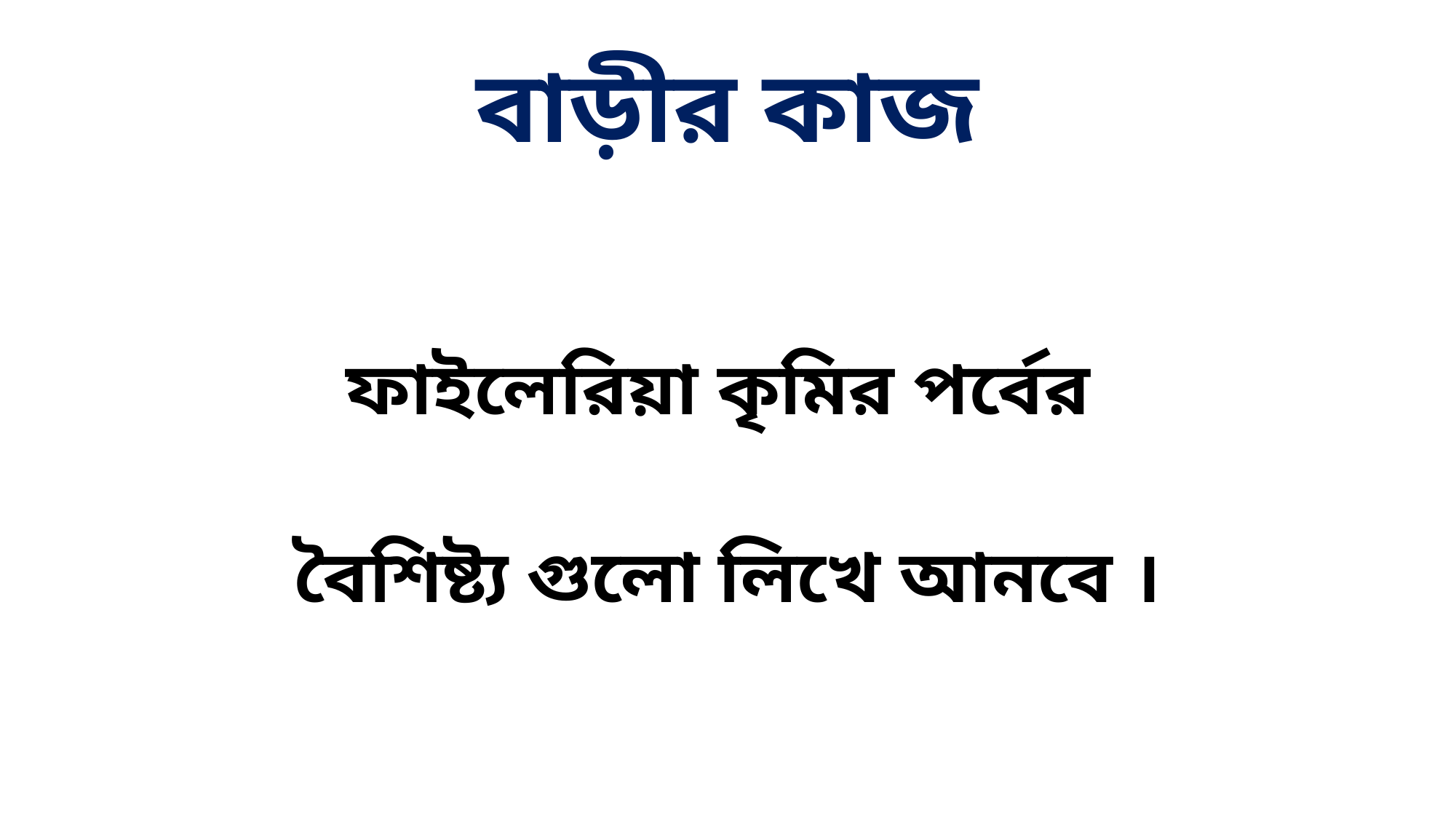

# বাড়ীর কাজ

ফাইলেরিয়া কৃমির পর্বের

বৈশিষ্ট্য গুলো লিখে আনবে ।